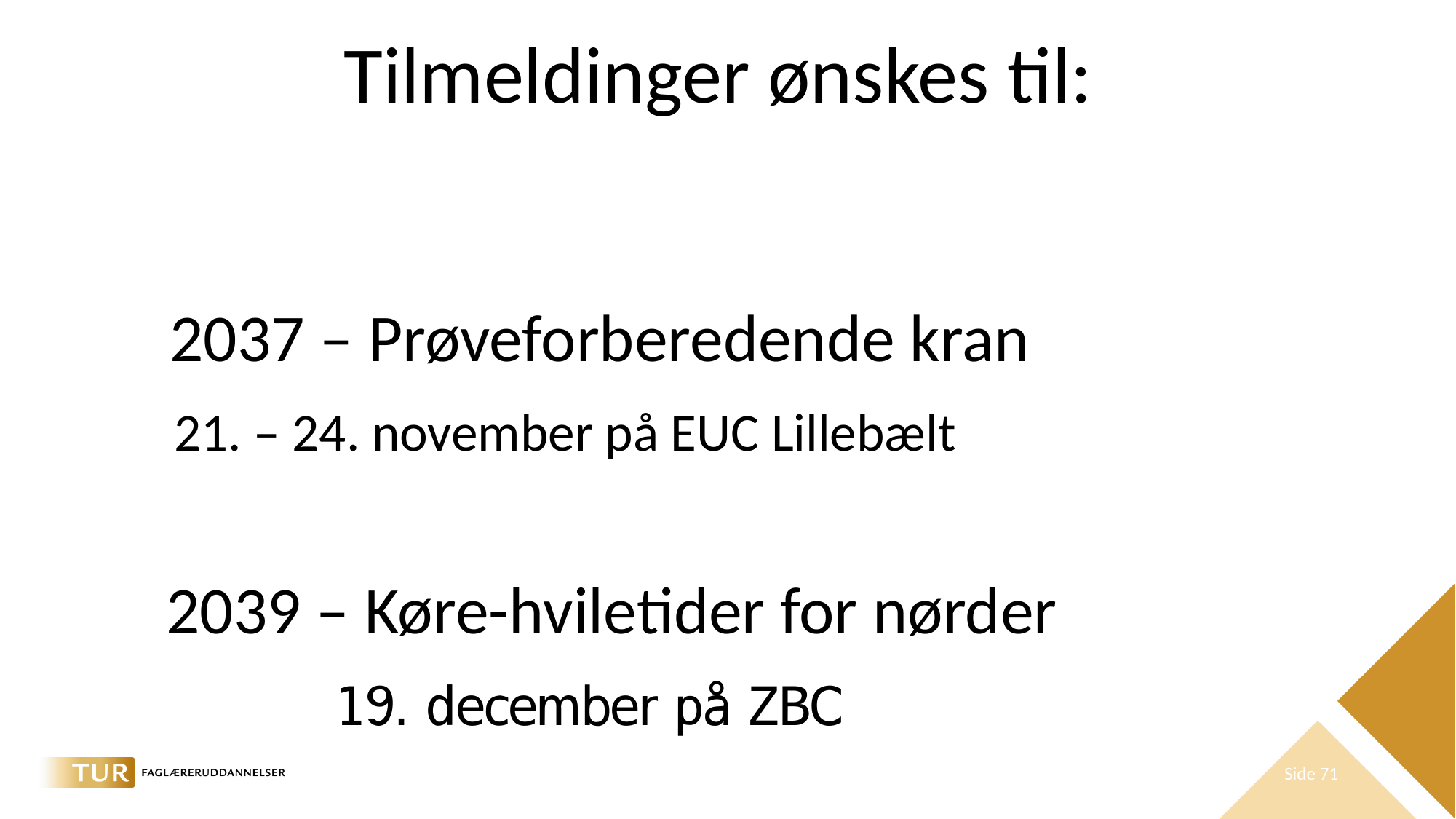

# Tilmeldinger ønskes til:
    2037 – Prøveforberedende kran
     21. – 24. november på EUC Lillebælt
    2039 – Køre-hviletider for nørder
           19. december på ZBC